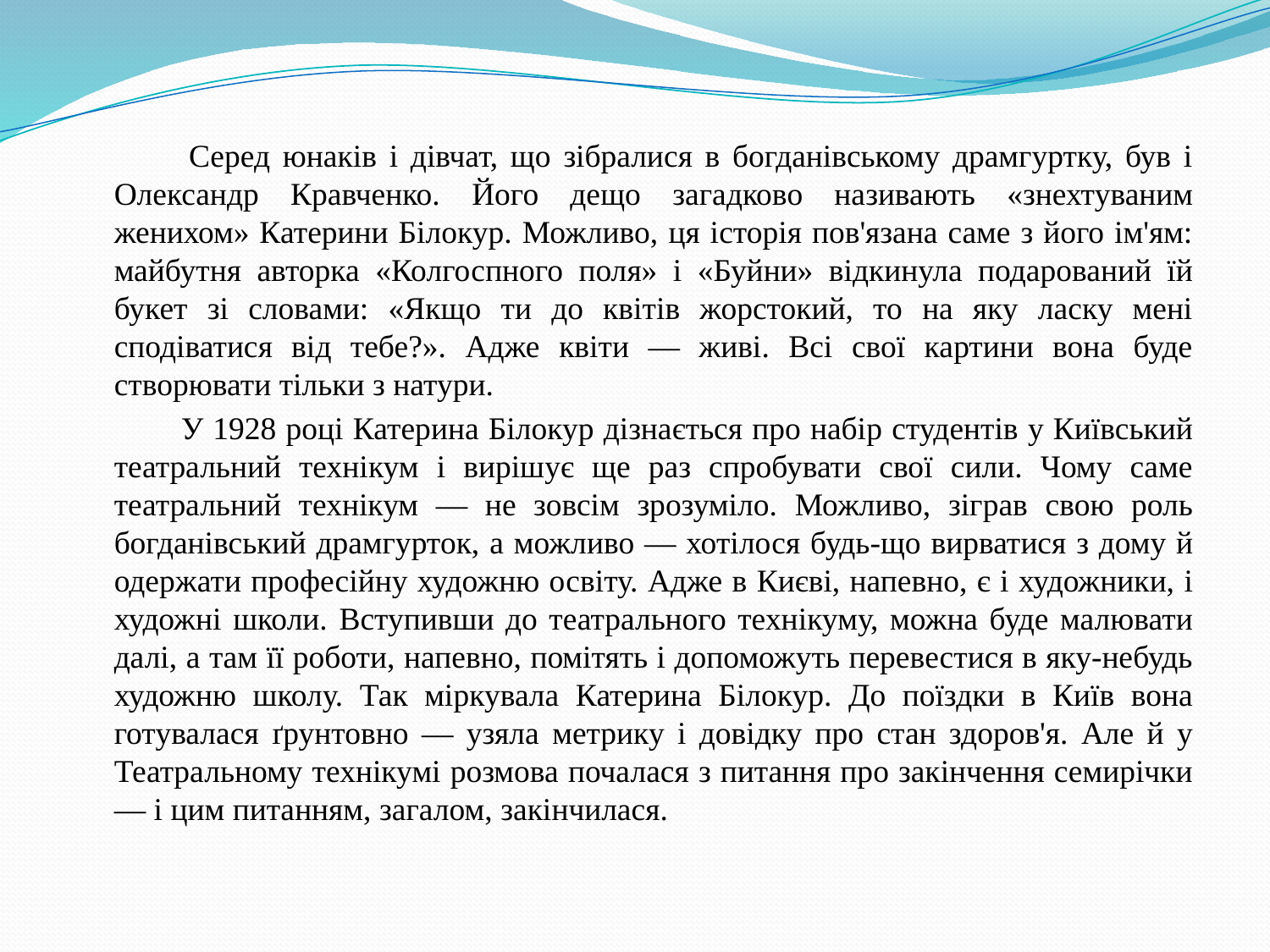

#
         Серед юнаків і дівчат, що зібралися в богданівському драмгуртку, був і Олександр Кравченко. Його дещо загадково називають «знехтуваним женихом» Катерини Білокур. Можливо, ця історія пов'язана саме з його ім'ям: майбутня авторка «Колгоспного поля» і «Буйни» відкинула подарований їй букет зі словами: «Якщо ти до квітів жорстокий, то на яку ласку мені сподіватися від тебе?». Адже квіти — живі. Всі свої картини вона буде створювати тільки з натури.
           У 1928 році Катерина Білокур дізнається про набір студентів у Київський театральний технікум і вирішує ще раз спробувати свої сили. Чому саме театральний технікум — не зовсім зрозуміло. Можливо, зіграв свою роль богданівський драмгурток, а можливо — хотілося будь-що вирватися з дому й одержати професійну художню освіту. Адже в Києві, напевно, є і художники, і художні школи. Вступивши до театрального технікуму, можна буде малювати далі, а там її роботи, напевно, помітять і допоможуть перевестися в яку-небудь художню школу. Так міркувала Катерина Білокур. До поїздки в Київ вона готувалася ґрунтовно — узяла метрику і довідку про стан здоров'я. Але й у Театральному технікумі розмова почалася з питання про закінчення семирічки — і цим питанням, загалом, закінчилася.